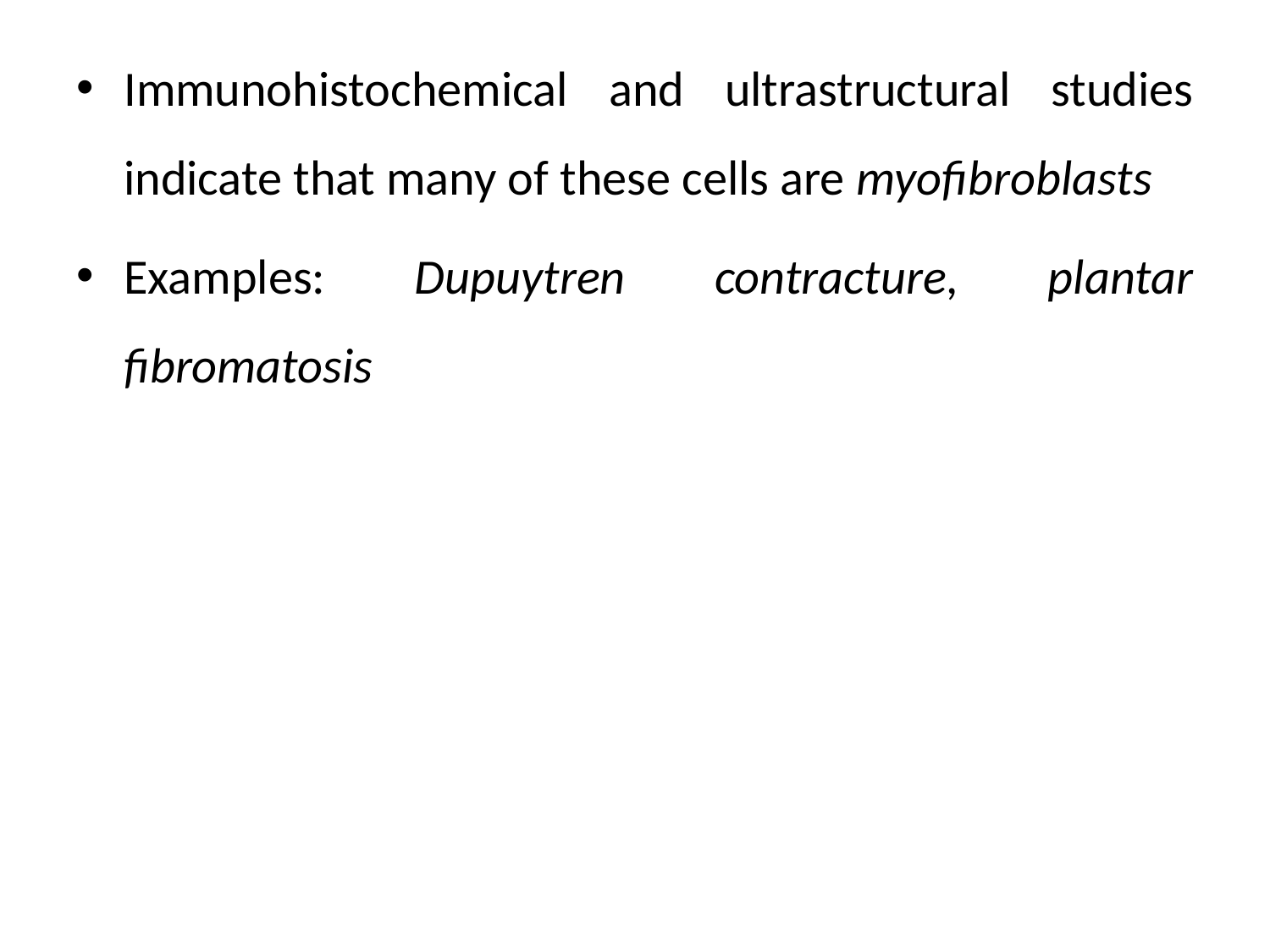

Immunohistochemical and ultrastructural studies indicate that many of these cells are myofibroblasts
Examples: Dupuytren contracture, plantar fibromatosis